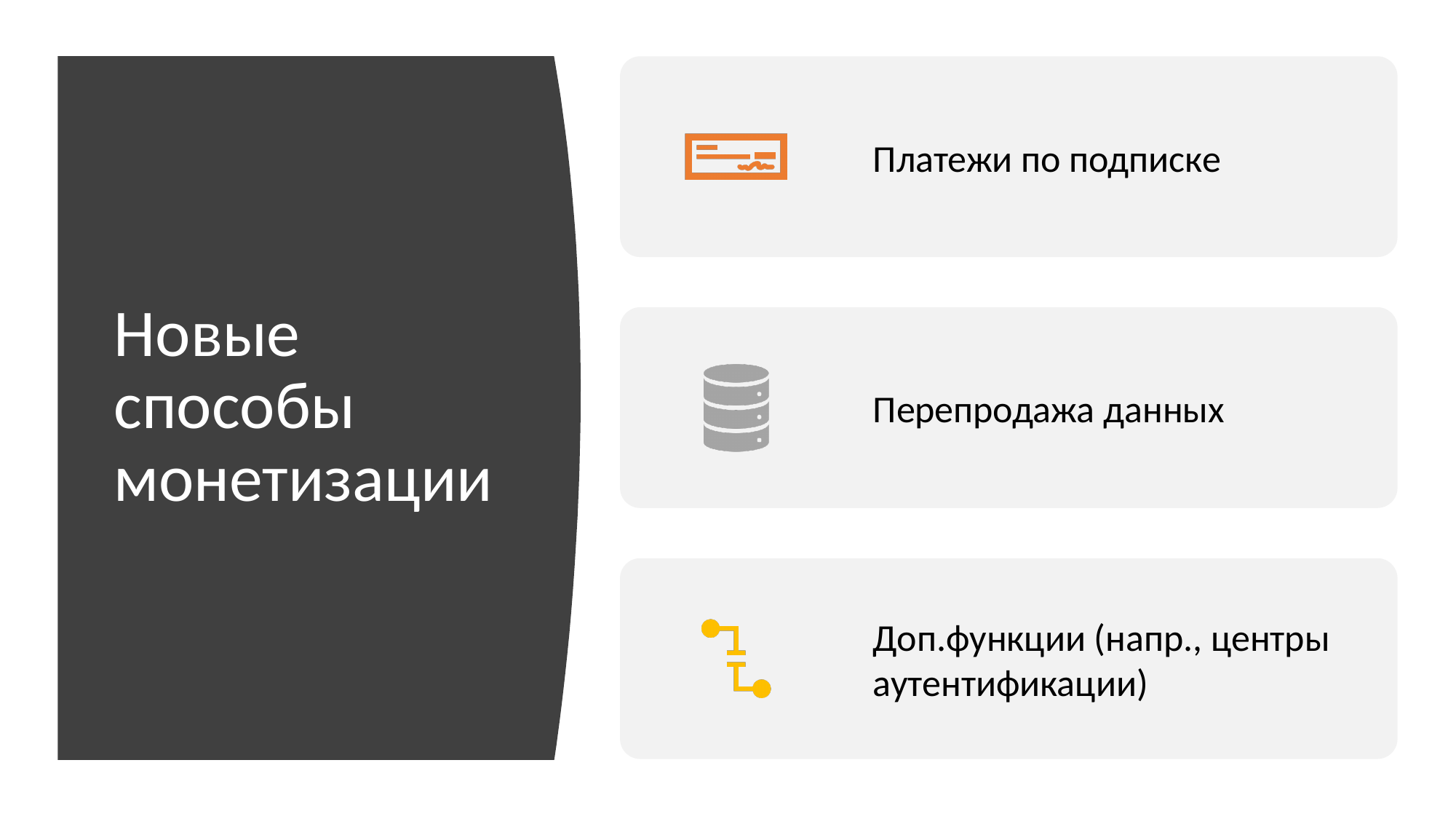

Платежи по подписке
Перепродажа данных
Доп.функции (напр., центры аутентификации)

# Новые способы монетизации